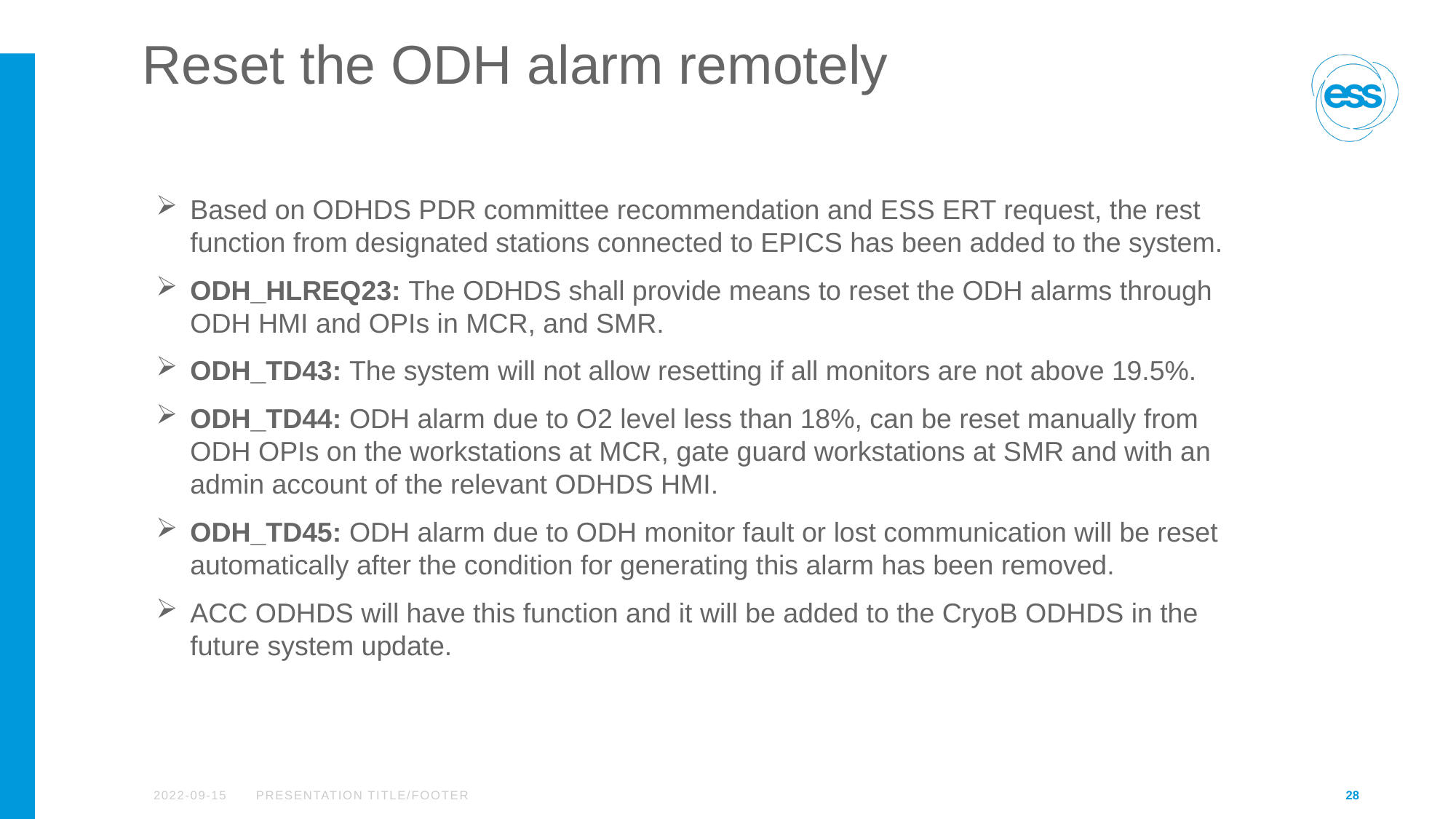

# Reset the ODH alarm remotely

Based on ODHDS PDR committee recommendation and ESS ERT request, the rest function from designated stations connected to EPICS has been added to the system.
ODH_HLREQ23: The ODHDS shall provide means to reset the ODH alarms through ODH HMI and OPIs in MCR, and SMR.
ODH_TD43: The system will not allow resetting if all monitors are not above 19.5%.
ODH_TD44: ODH alarm due to O2 level less than 18%, can be reset manually from ODH OPIs on the workstations at MCR, gate guard workstations at SMR and with an admin account of the relevant ODHDS HMI.
ODH_TD45: ODH alarm due to ODH monitor fault or lost communication will be reset automatically after the condition for generating this alarm has been removed.
ACC ODHDS will have this function and it will be added to the CryoB ODHDS in the future system update.

2022-09-15
PRESENTATION TITLE/FOOTER
28